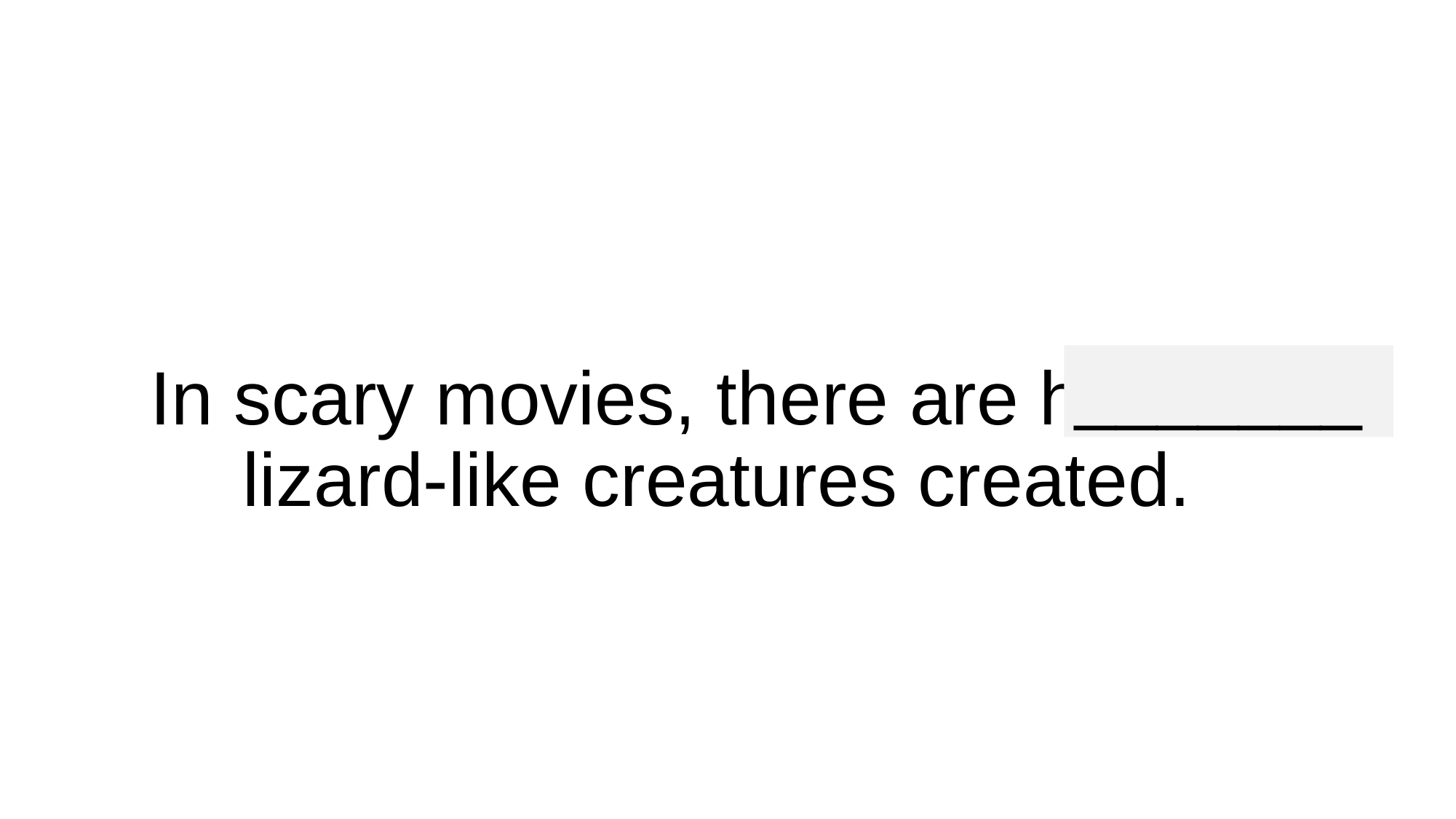

_______
# In scary movies, there are hideous lizard-like creatures created.